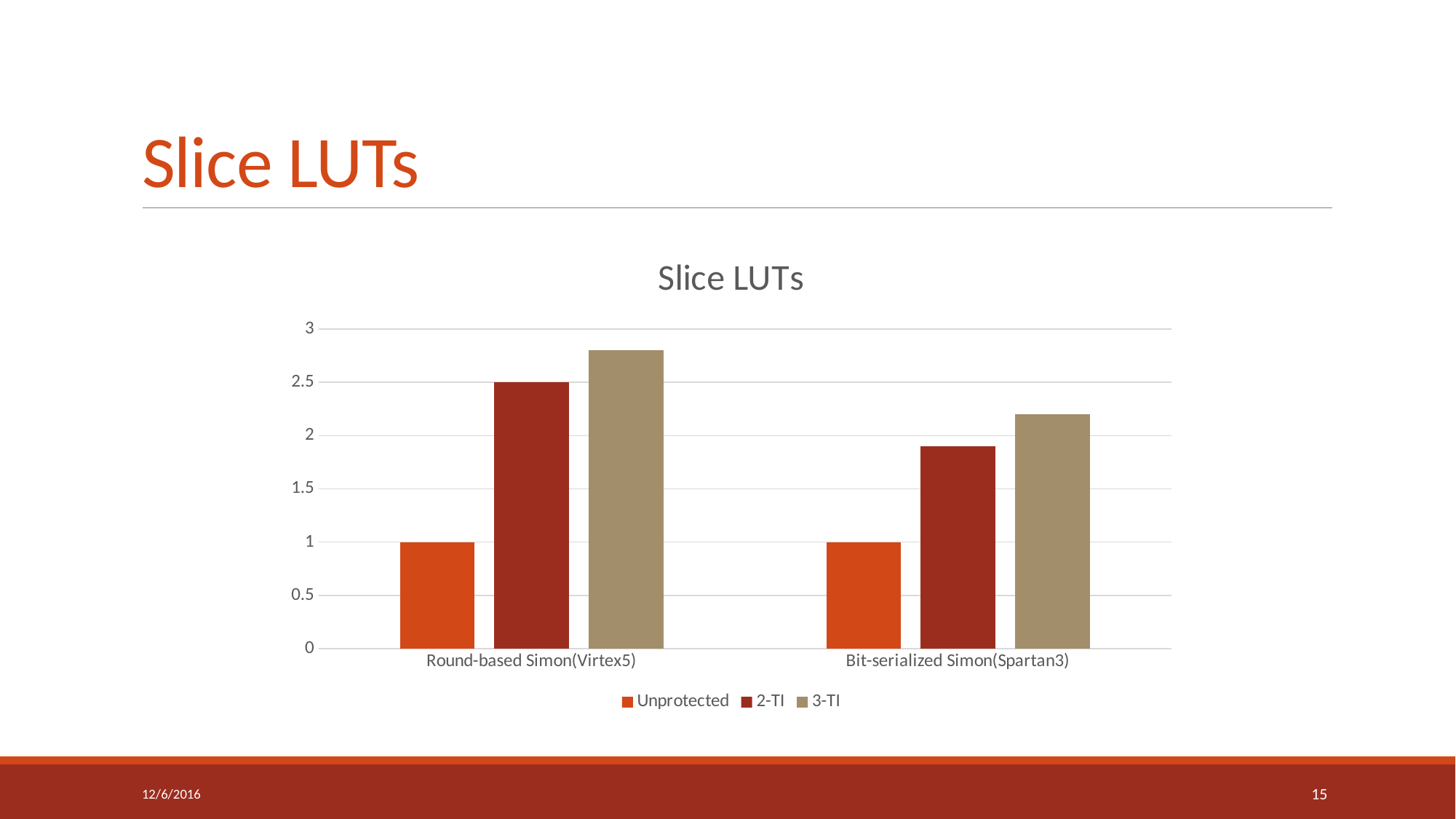

# Slice LUTs

### Chart: Slice LUTs

| Category | Unprotected | 2-TI | 3-TI |
|---|---|---|---|
| Round-based Simon(Virtex5) | 1.0 | 2.5 | 2.8 |
| Bit-serialized Simon(Spartan3) | 1.0 | 1.9 | 2.2 |
12/6/2016
15